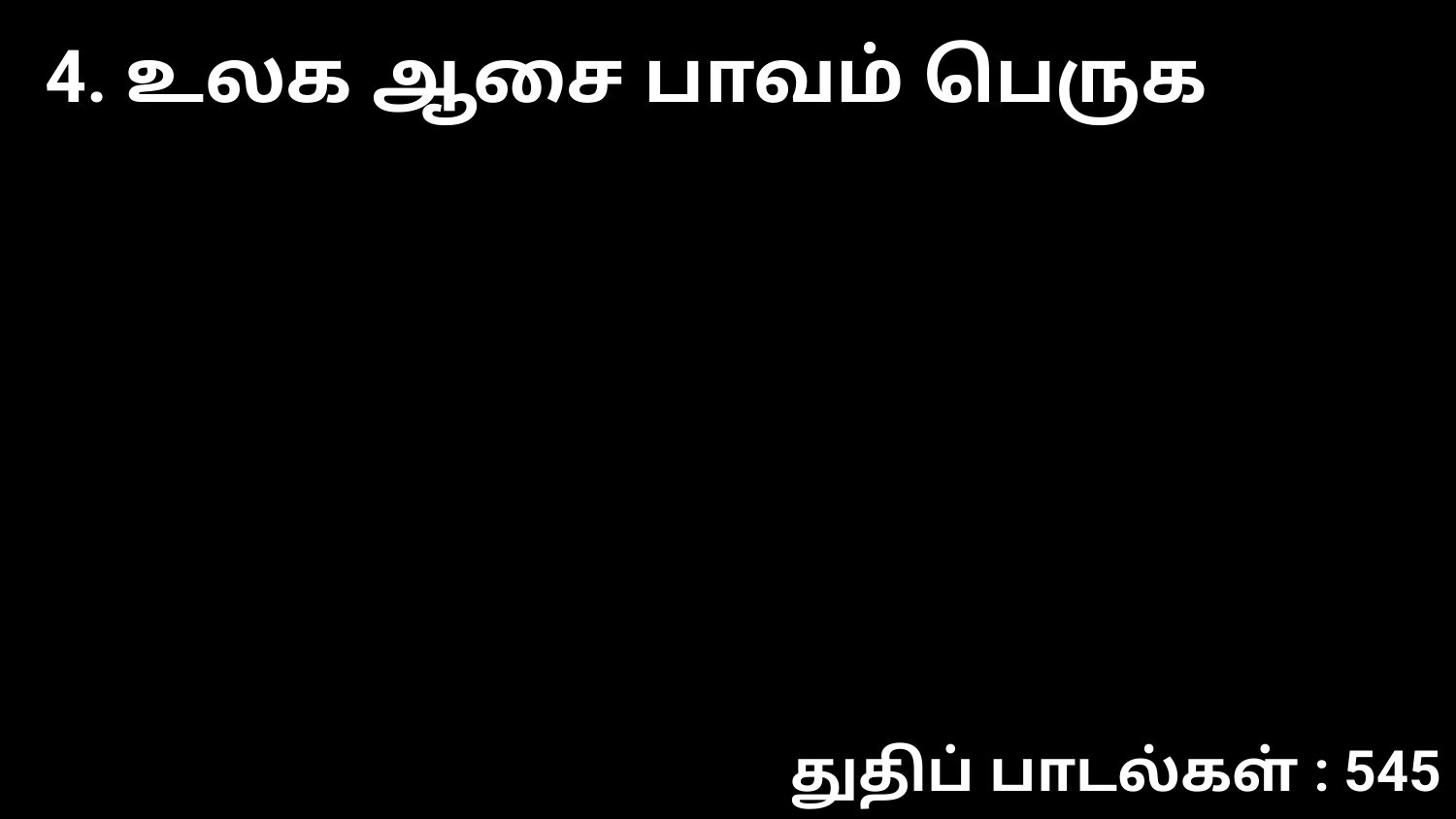

4. உலக ஆசை பாவம் பெருக
துதிப் பாடல்கள் : 545